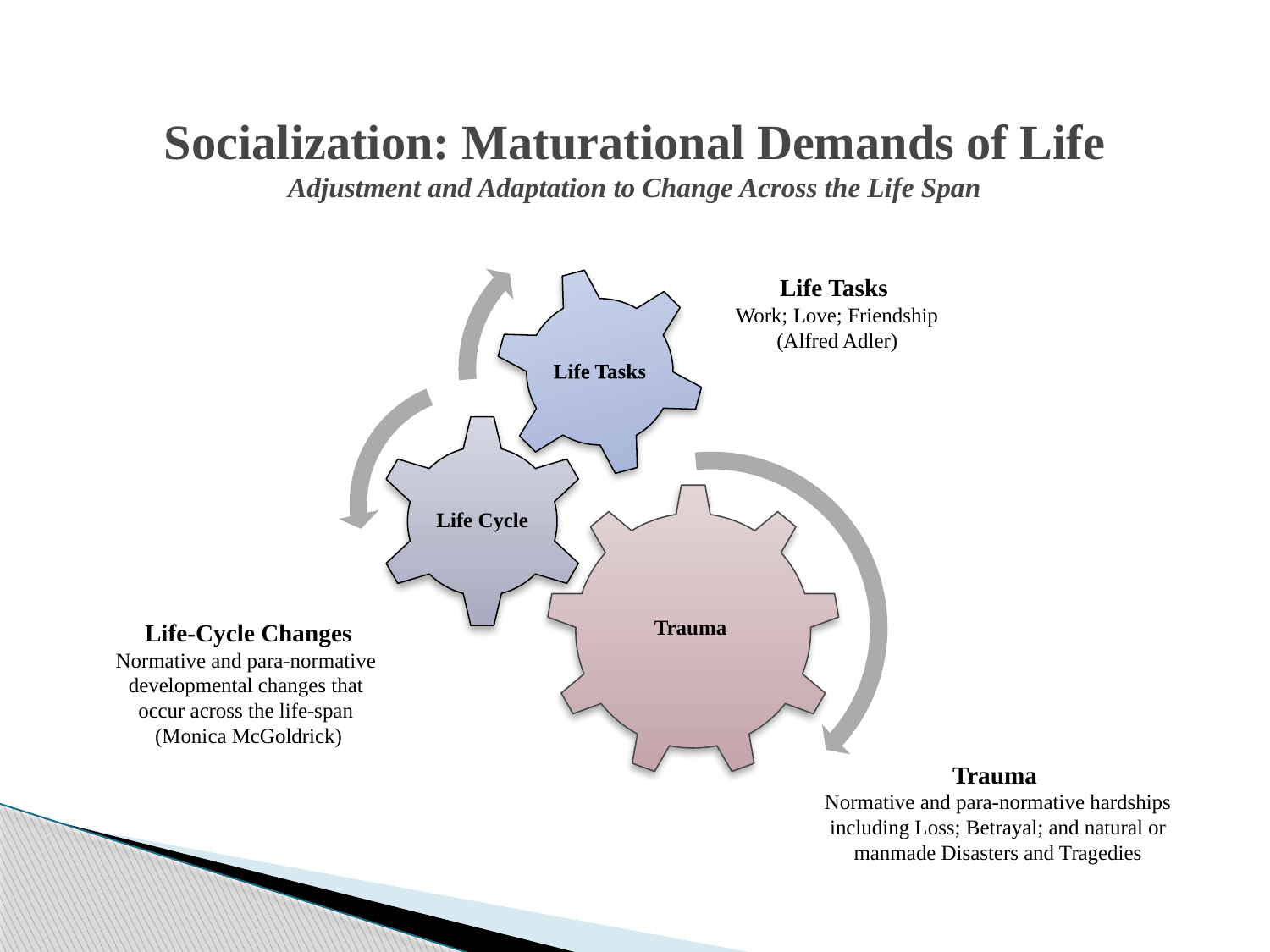

Socialization: Maturational Demands of Life
Adjustment and Adaptation to Change Across the Life Span
Trauma
Life Cycle
Life Tasks
Life Tasks
Work; Love; Friendship
(Alfred Adler)
Life-Cycle Changes
Normative and para-normative
developmental changes that
occur across the life-span
(Monica McGoldrick)
Trauma
Normative and para-normative hardships including Loss; Betrayal; and natural or manmade Disasters and Tragedies

35